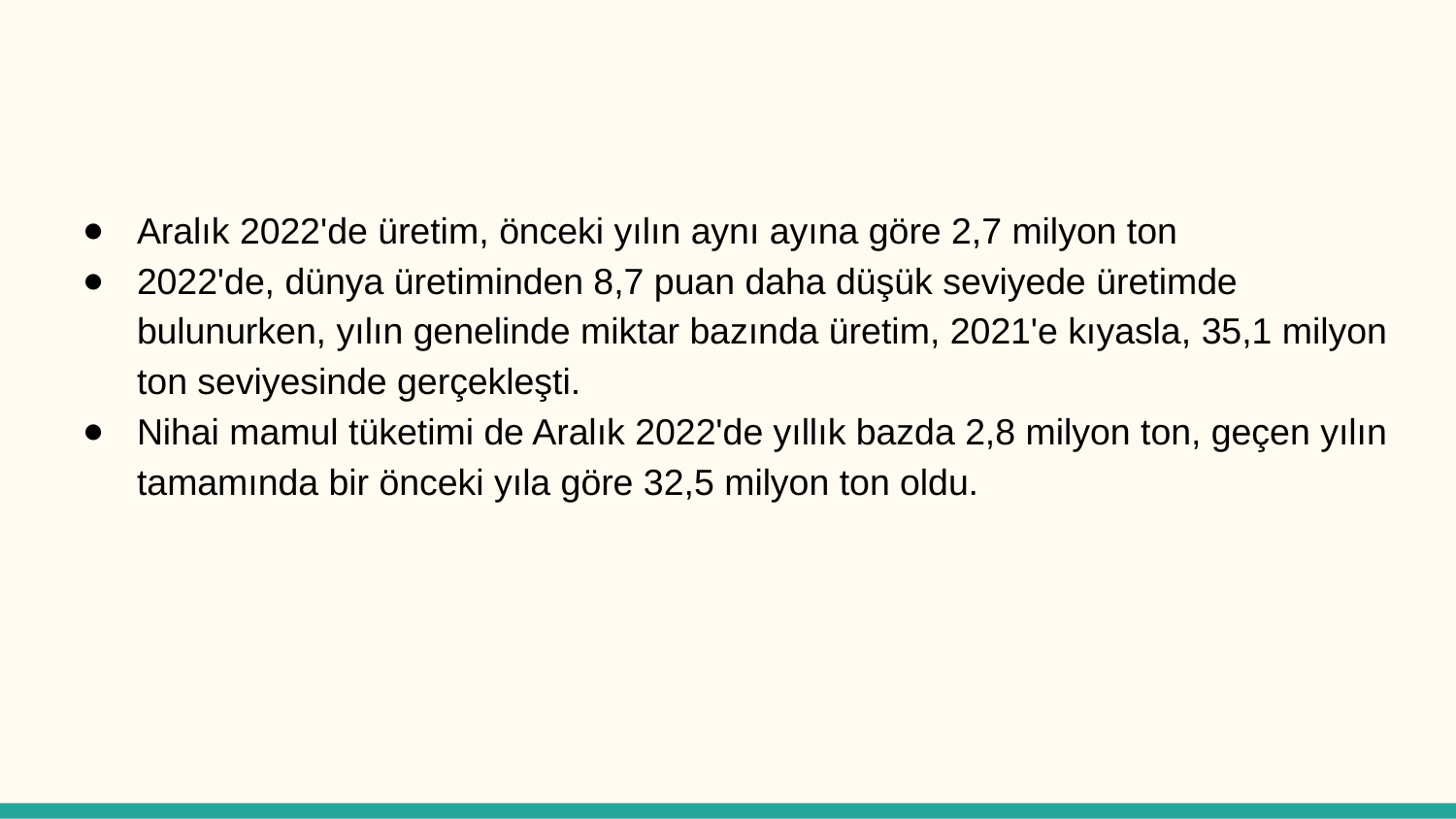

#
Aralık 2022'de üretim, önceki yılın aynı ayına göre 2,7 milyon ton
2022'de, dünya üretiminden 8,7 puan daha düşük seviyede üretimde bulunurken, yılın genelinde miktar bazında üretim, 2021'e kıyasla, 35,1 milyon ton seviyesinde gerçekleşti.
Nihai mamul tüketimi de Aralık 2022'de yıllık bazda 2,8 milyon ton, geçen yılın tamamında bir önceki yıla göre 32,5 milyon ton oldu.